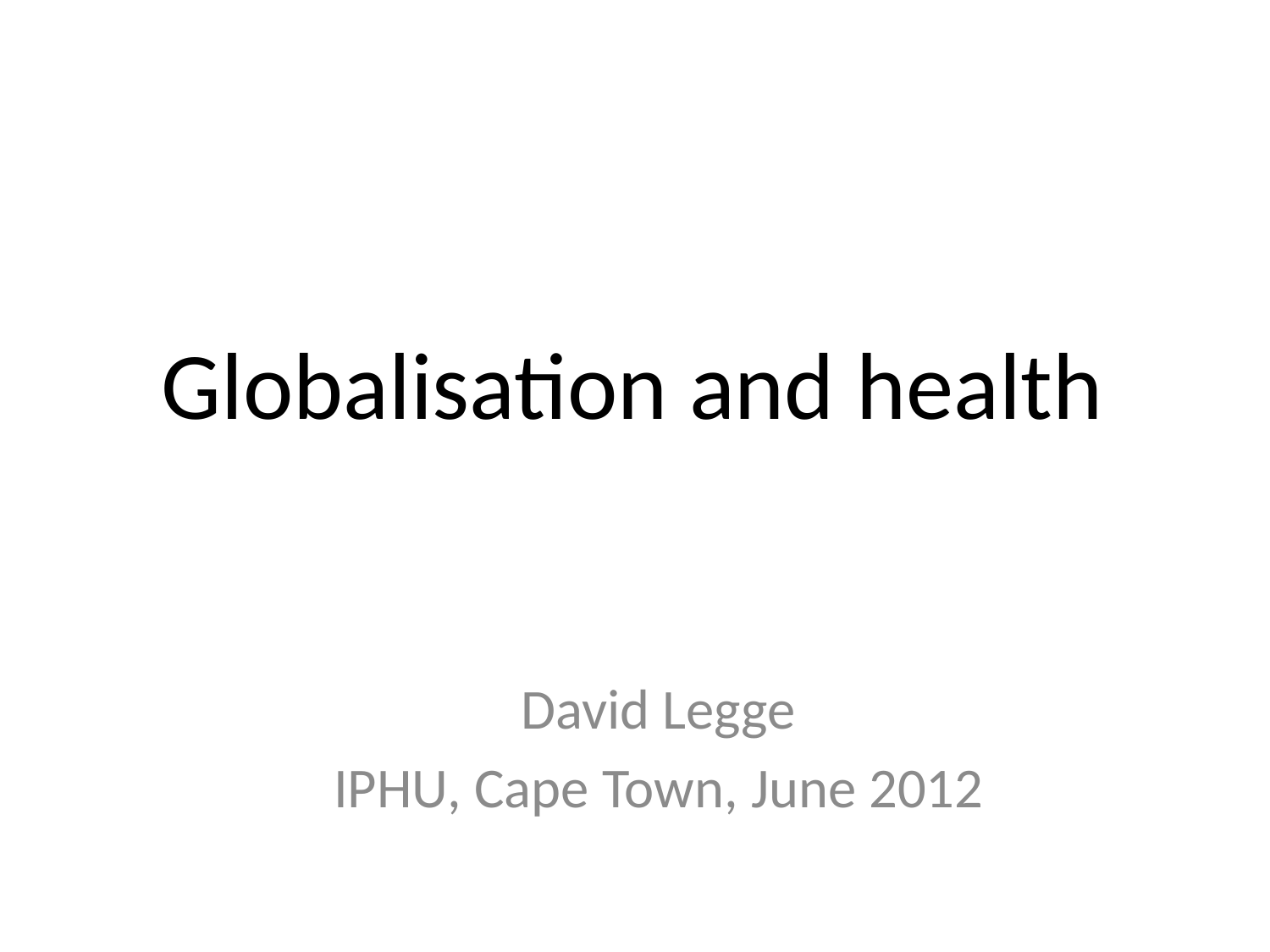

# Globalisation and health
David Legge
IPHU, Cape Town, June 2012